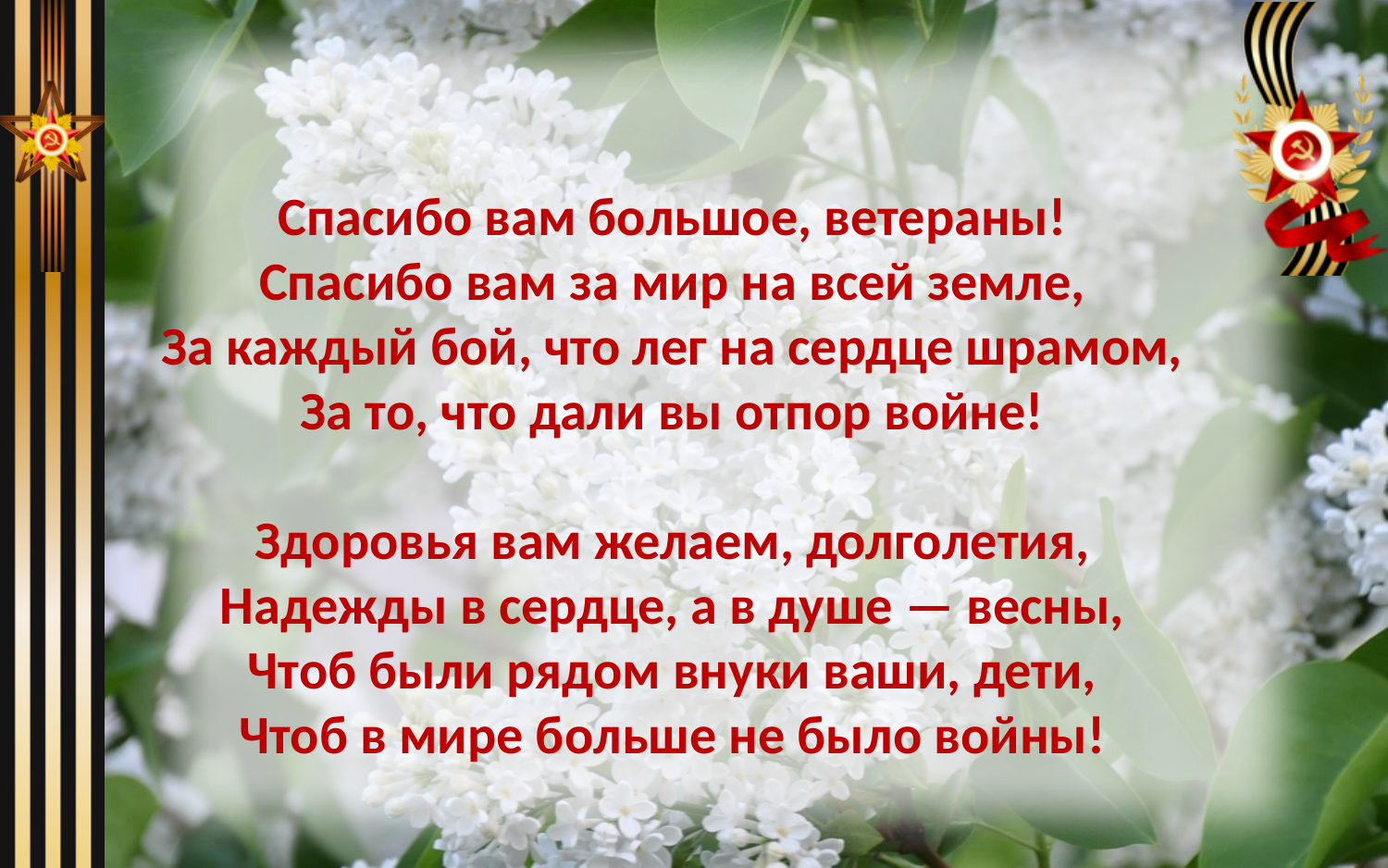

Спасибо вам большое, ветераны!
Спасибо вам за мир на всей земле,
За каждый бой, что лег на сердце шрамом,
За то, что дали вы отпор войне!
Здоровья вам желаем, долголетия,
Надежды в сердце, а в душе — весны,
Чтоб были рядом внуки ваши, дети,
Чтоб в мире больше не было войны!